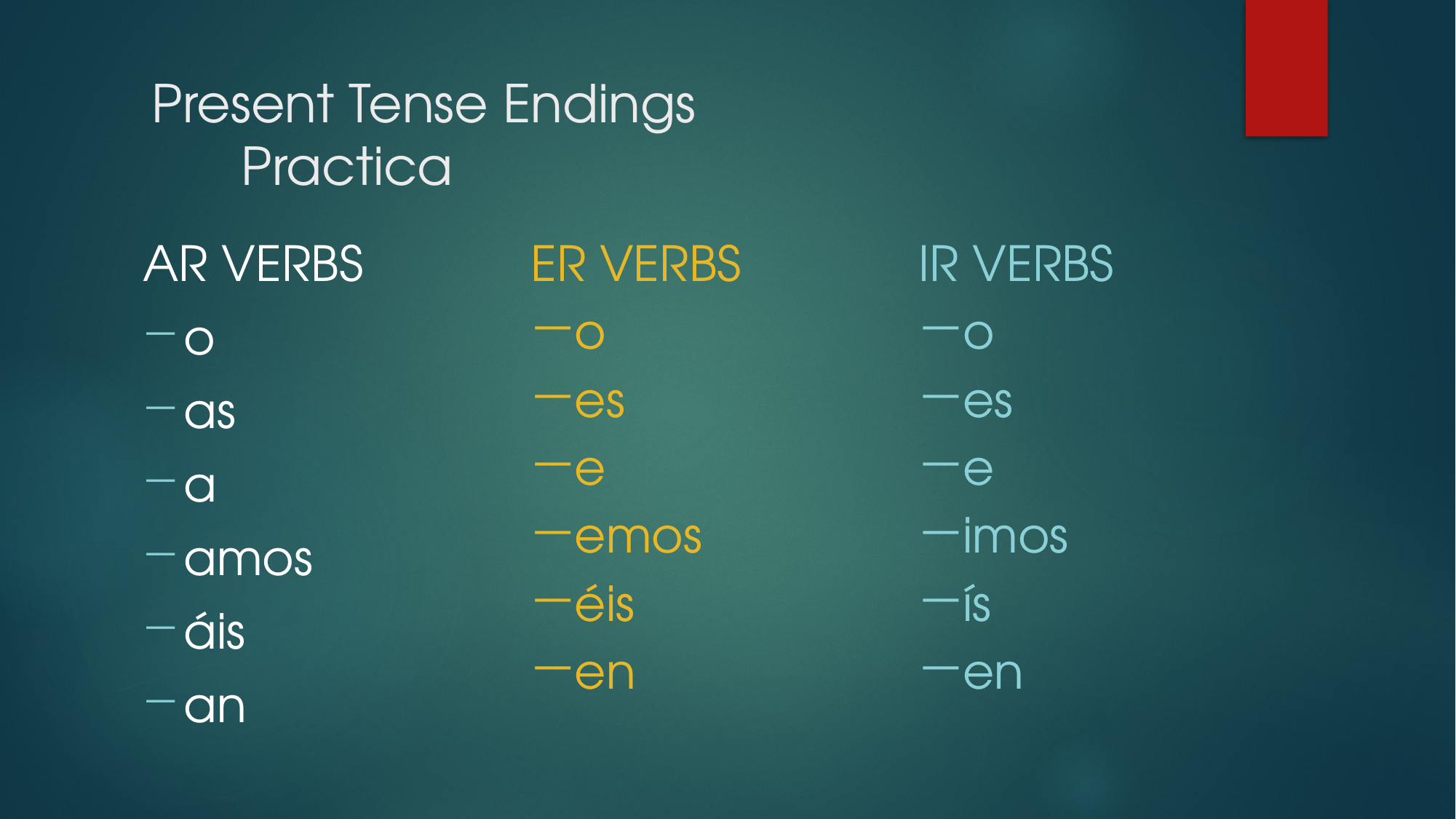

# Present Tense Endings Practica
AR VERBS
o
as
a
amos
áis
an
ER VERBS
o
es
e
emos
éis
en
IR VERBS
o
es
e
imos
ís
en